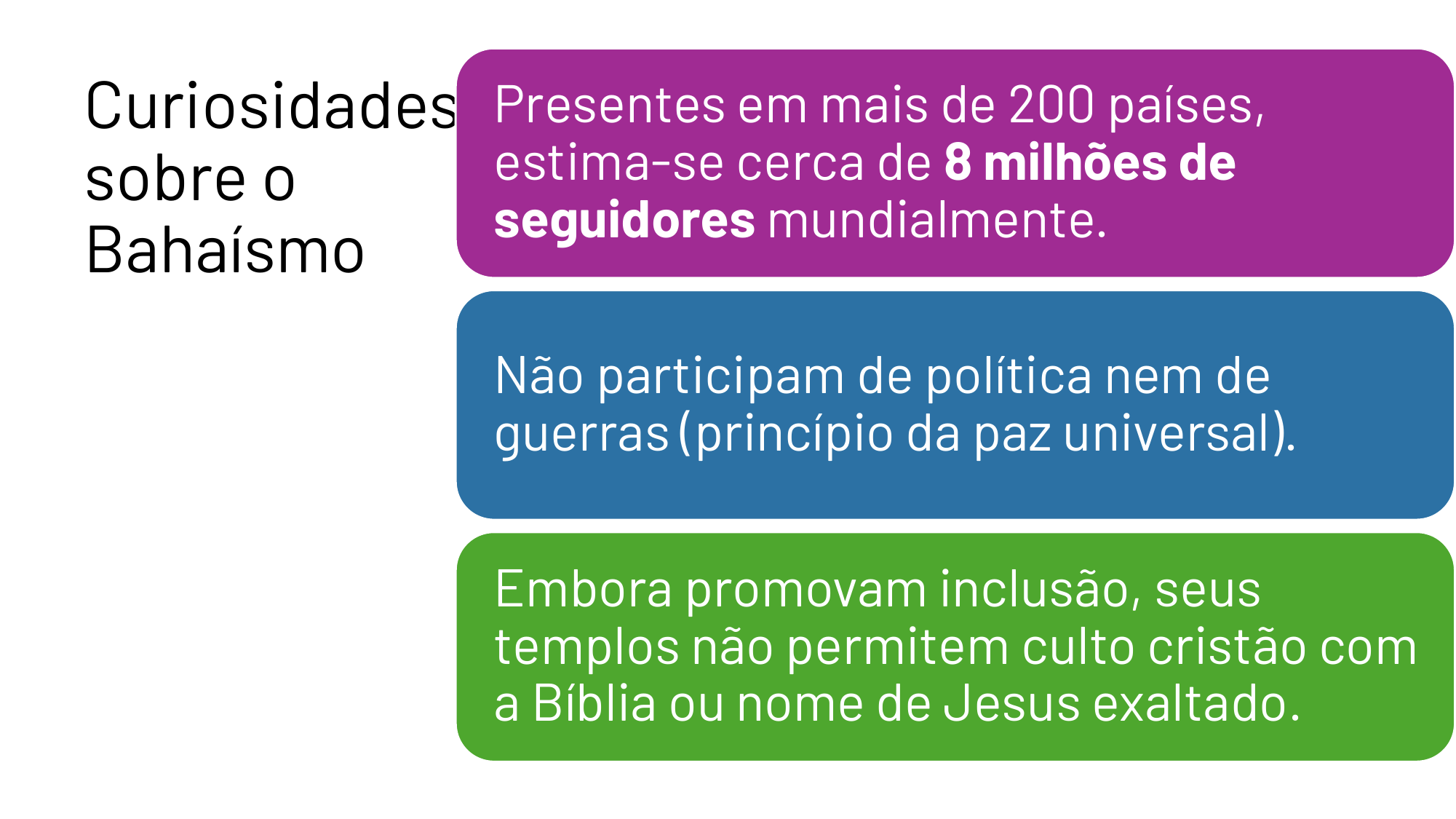

Presentes em mais de 200 países, estima-se cerca de 8 milhões de seguidores mundialmente.
Não participam de política nem de guerras (princípio da paz universal).
Embora promovam inclusão, seus templos não permitem culto cristão com a Bíblia ou nome de Jesus exaltado.
# Curiosidades sobre o Bahaísmo